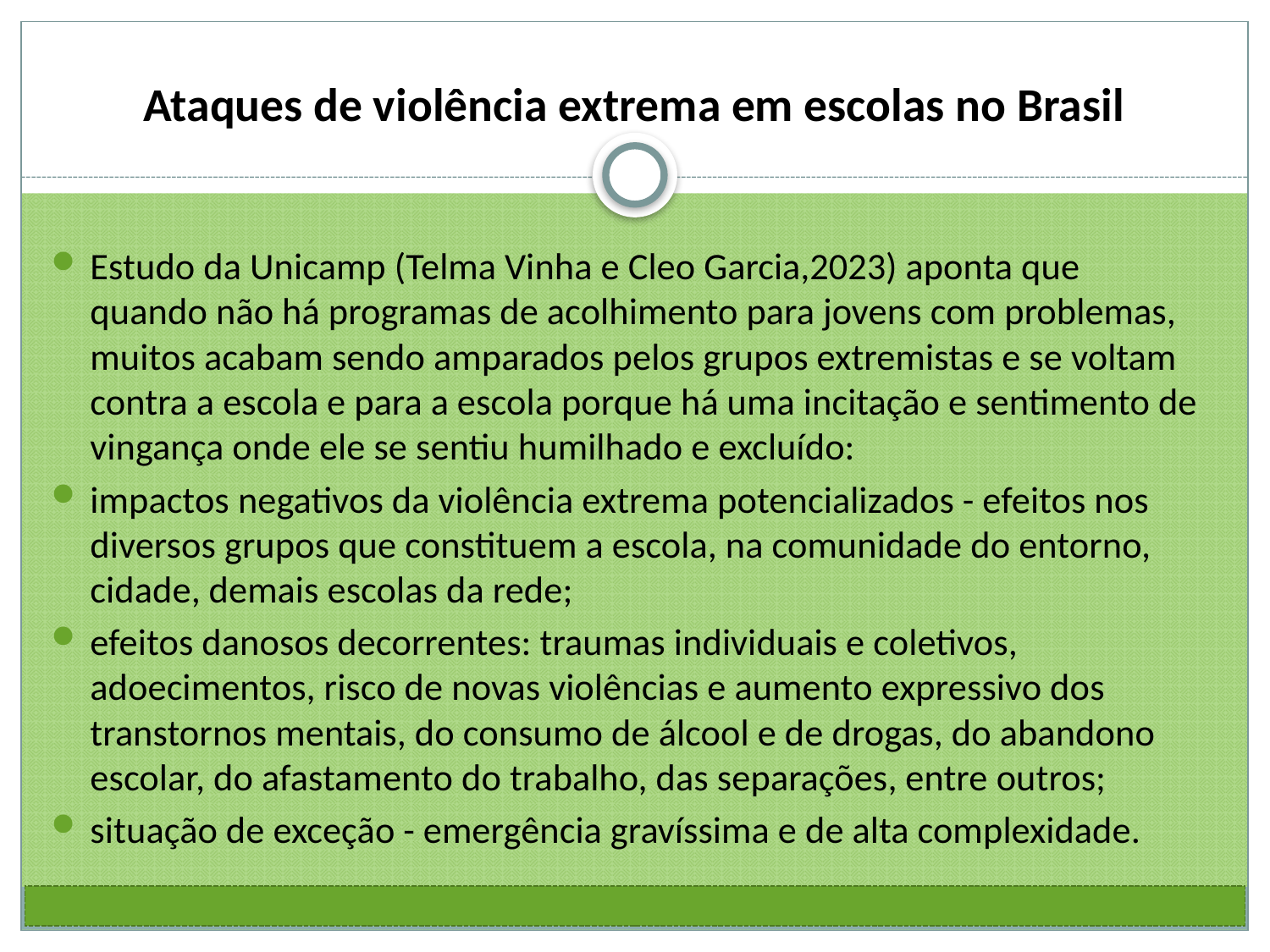

# Ataques de violência extrema em escolas no Brasil
Estudo da Unicamp (Telma Vinha e Cleo Garcia,2023) aponta que quando não há programas de acolhimento para jovens com problemas, muitos acabam sendo amparados pelos grupos extremistas e se voltam contra a escola e para a escola porque há uma incitação e sentimento de vingança onde ele se sentiu humilhado e excluído:
impactos negativos da violência extrema potencializados - efeitos nos diversos grupos que constituem a escola, na comunidade do entorno, cidade, demais escolas da rede;
efeitos danosos decorrentes: traumas individuais e coletivos, adoecimentos, risco de novas violências e aumento expressivo dos transtornos mentais, do consumo de álcool e de drogas, do abandono escolar, do afastamento do trabalho, das separações, entre outros;
situação de exceção - emergência gravíssima e de alta complexidade.